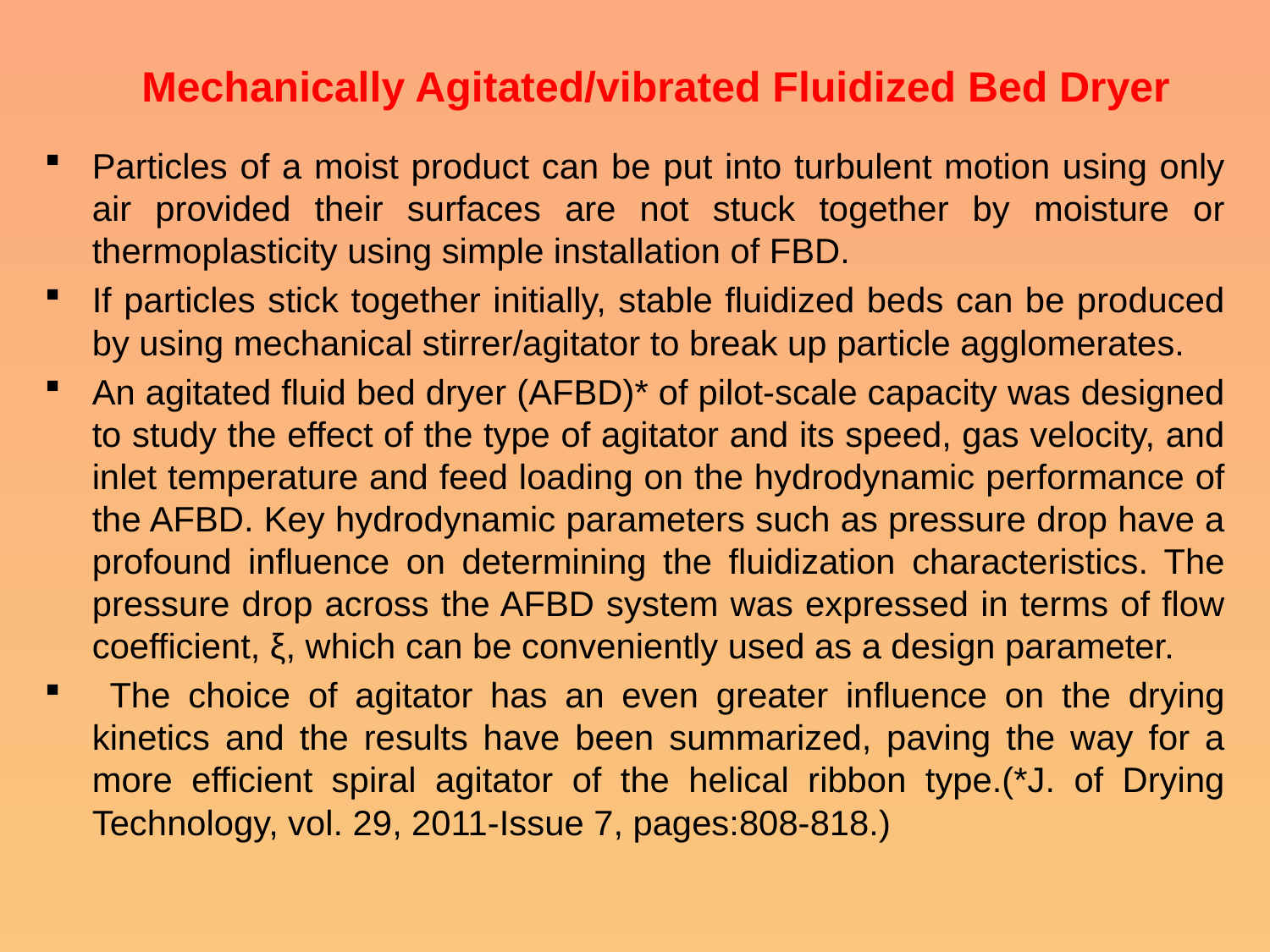

# Mechanically Agitated/vibrated Fluidized Bed Dryer
Particles of a moist product can be put into turbulent motion using only air provided their surfaces are not stuck together by moisture or thermoplasticity using simple installation of FBD.
If particles stick together initially, stable fluidized beds can be produced by using mechanical stirrer/agitator to break up particle agglomerates.
An agitated fluid bed dryer (AFBD)* of pilot-scale capacity was designed to study the effect of the type of agitator and its speed, gas velocity, and inlet temperature and feed loading on the hydrodynamic performance of the AFBD. Key hydrodynamic parameters such as pressure drop have a profound influence on determining the fluidization characteristics. The pressure drop across the AFBD system was expressed in terms of flow coefficient, ξ, which can be conveniently used as a design parameter.
 The choice of agitator has an even greater influence on the drying kinetics and the results have been summarized, paving the way for a more efficient spiral agitator of the helical ribbon type.(*J. of Drying Technology, vol. 29, 2011-Issue 7, pages:808-818.)